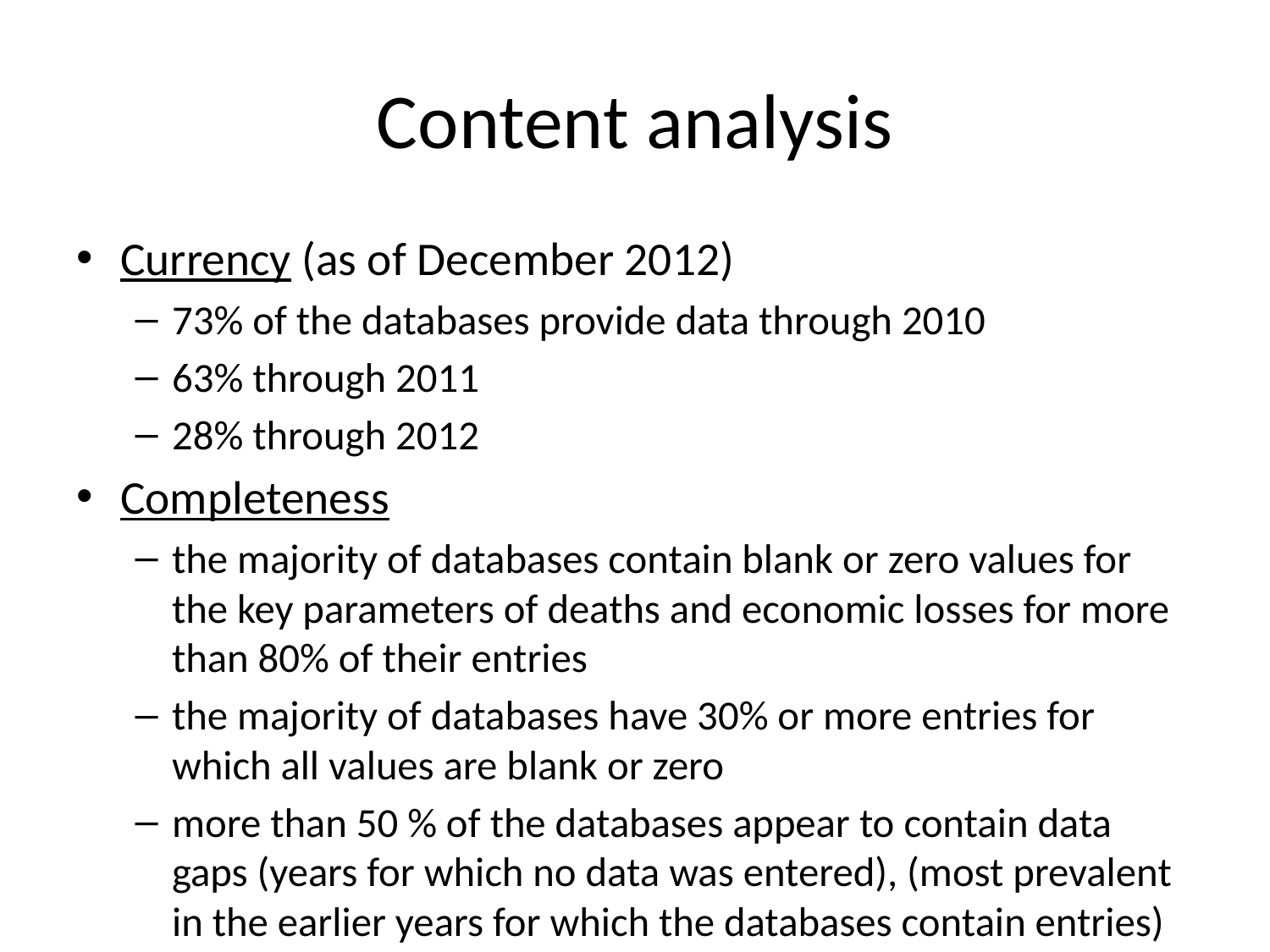

# Content analysis
Currency (as of December 2012)
73% of the databases provide data through 2010
63% through 2011
28% through 2012
Completeness
the majority of databases contain blank or zero values for the key parameters of deaths and economic losses for more than 80% of their entries
the majority of databases have 30% or more entries for which all values are blank or zero
more than 50 % of the databases appear to contain data gaps (years for which no data was entered), (most prevalent in the earlier years for which the databases contain entries)